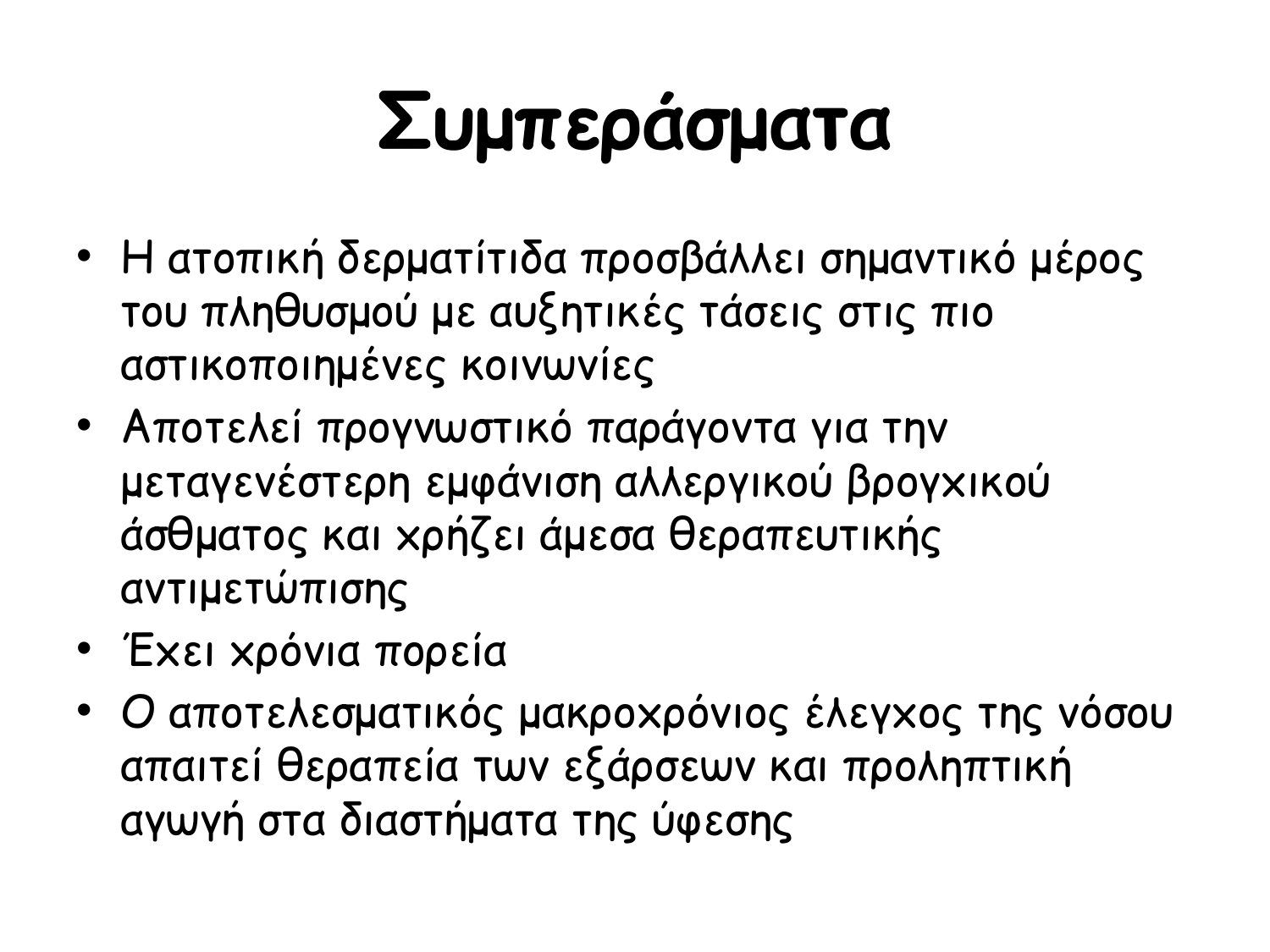

# Συμπεράσματα
Η ατοπική δερματίτιδα προσβάλλει σημαντικό μέρος του πληθυσμού με αυξητικές τάσεις στις πιο αστικοποιημένες κοινωνίες
Αποτελεί προγνωστικό παράγοντα για την μεταγενέστερη εμφάνιση αλλεργικού βρογχικού άσθματος και χρήζει άμεσα θεραπευτικής αντιμετώπισης
Έχει χρόνια πορεία
Ο αποτελεσματικός μακροχρόνιος έλεγχος της νόσου απαιτεί θεραπεία των εξάρσεων και προληπτική αγωγή στα διαστήματα της ύφεσης